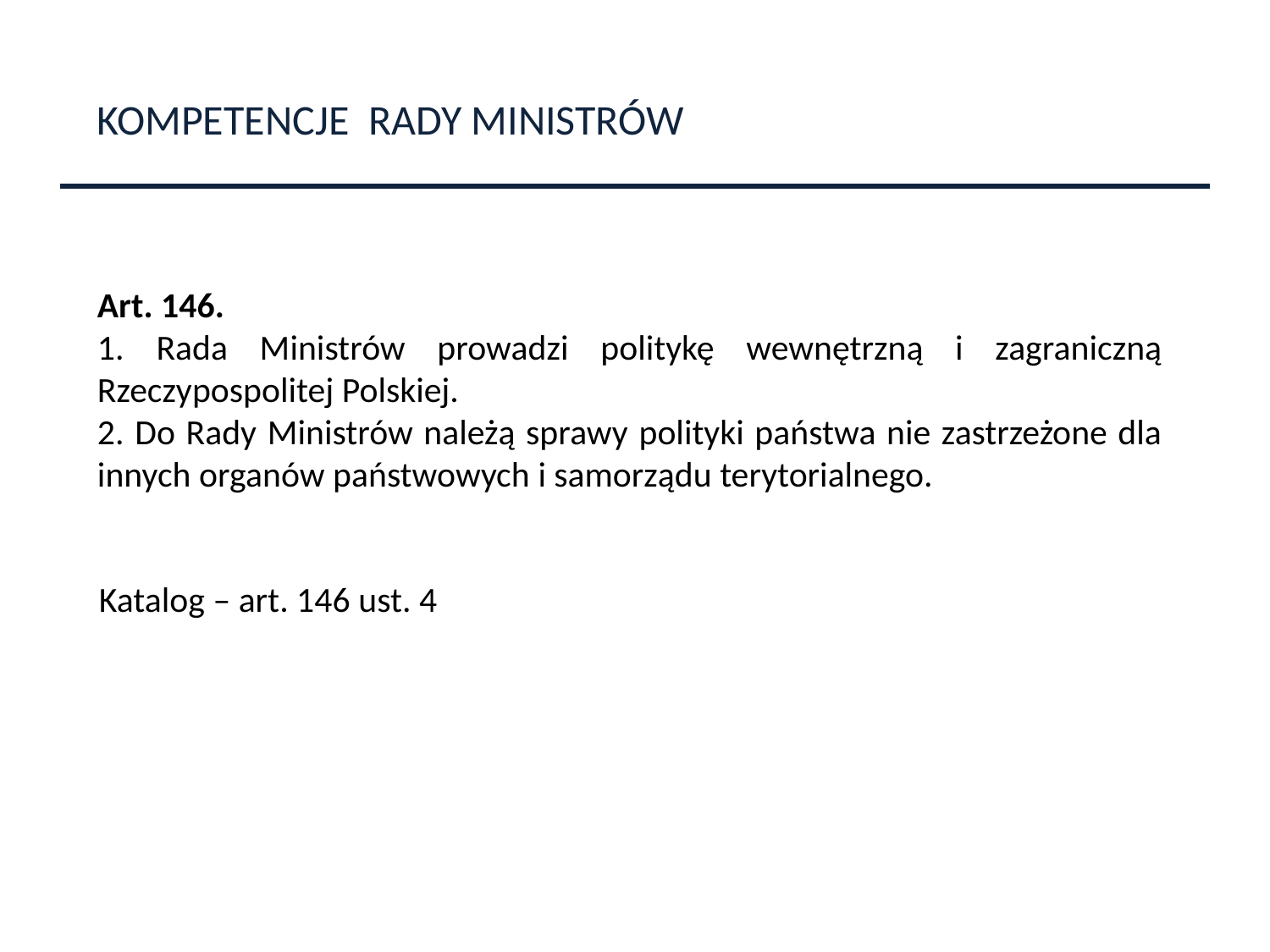

KOMPETENCJE  RADY MINISTRÓW
Art. 146.
1. Rada Ministrów prowadzi politykę wewnętrzną i zagraniczną Rzeczypospolitej Polskiej.
2. Do Rady Ministrów należą sprawy polityki państwa nie zastrzeżone dla innych organów państwowych i samorządu terytorialnego.
Katalog – art. 146 ust. 4